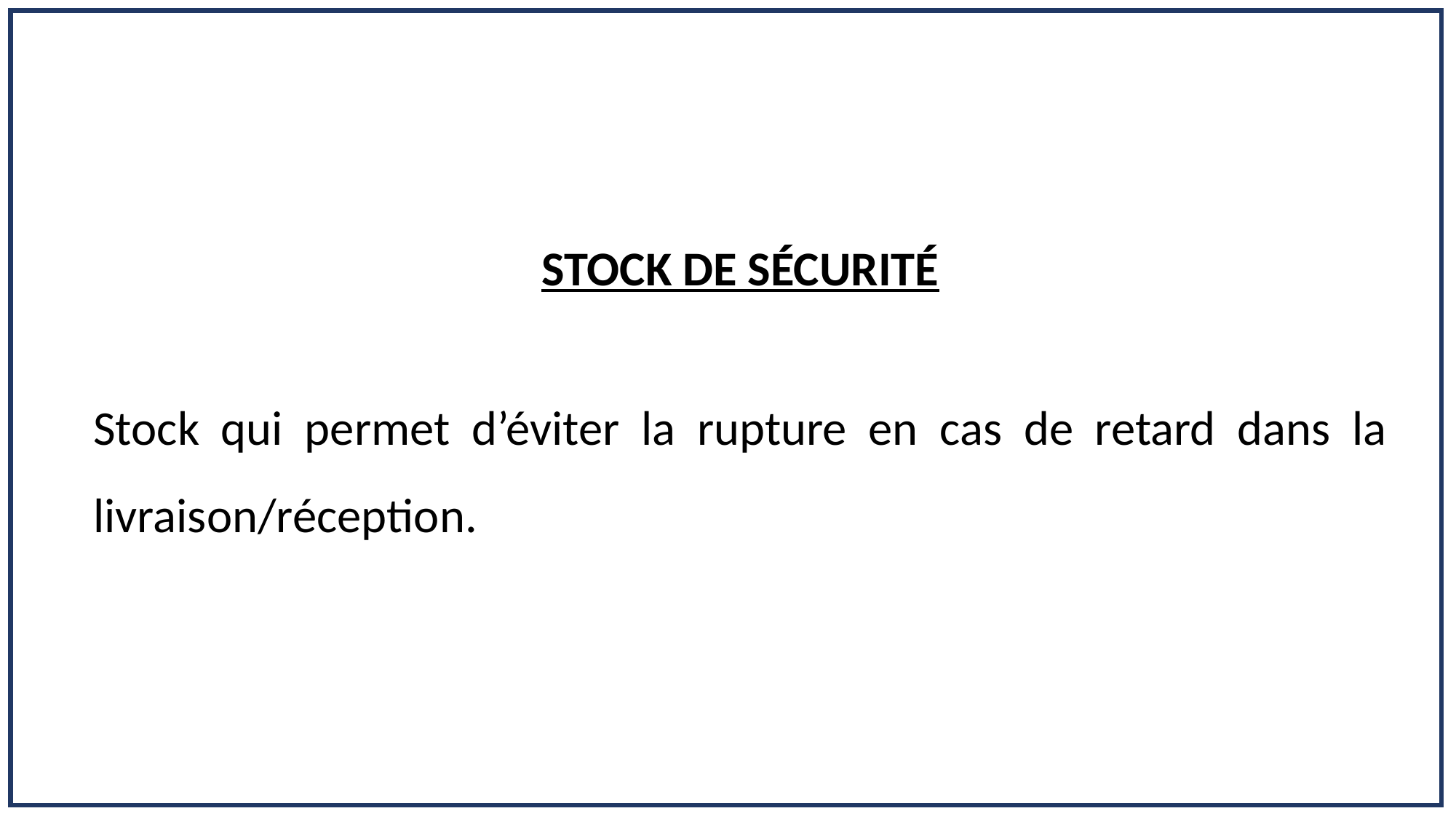

# STOCK DE SÉCURITÉ
Stock qui permet d’éviter la rupture en cas de retard dans la livraison/réception.